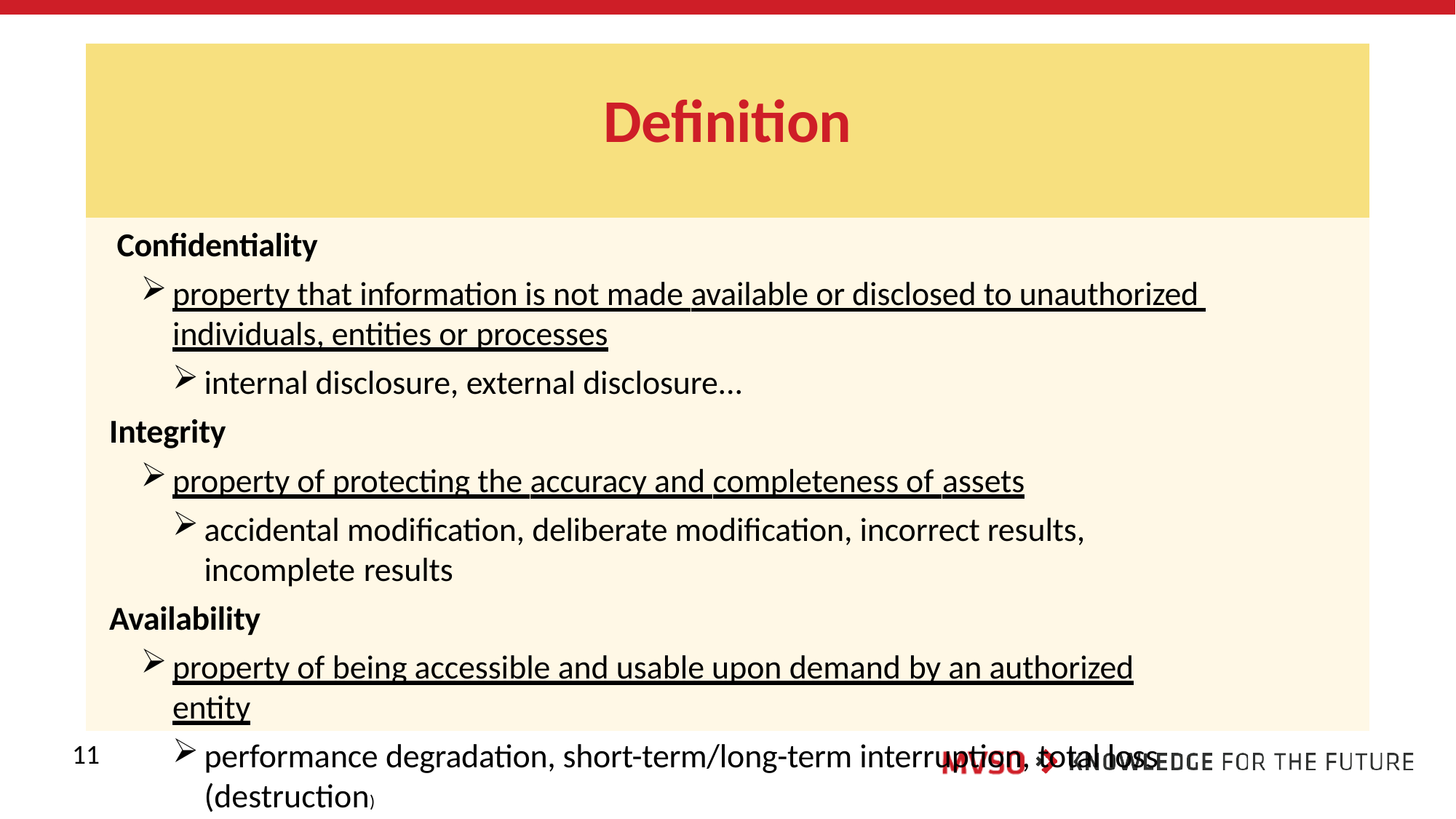

# Definition
Confidentiality
property that information is not made available or disclosed to unauthorized  individuals, entities or processes
internal disclosure, external disclosure...
Integrity
property of protecting the accuracy and completeness of assets
accidental modification, deliberate modification, incorrect results, incomplete results
Availability
property of being accessible and usable upon demand by an authorized entity
performance degradation, short-term/long-term interruption, total loss (destruction)

11